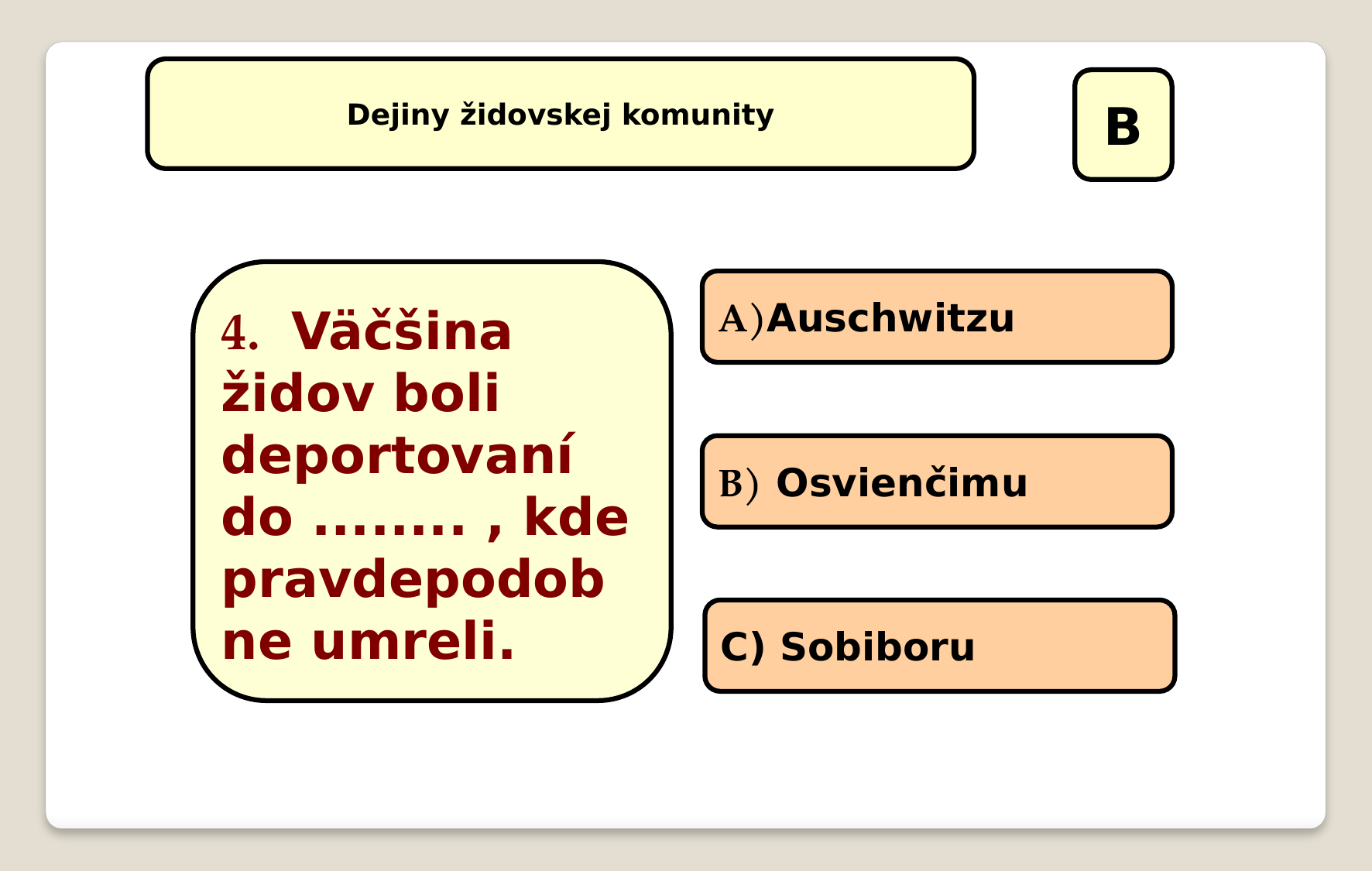

Dejiny židovskej komunity
B
4.  Väčšina židov boli deportovaní do ........ , kde pravdepodobne umreli.
A)Auschwitzu
B) Osvienčimu
C) Sobiboru